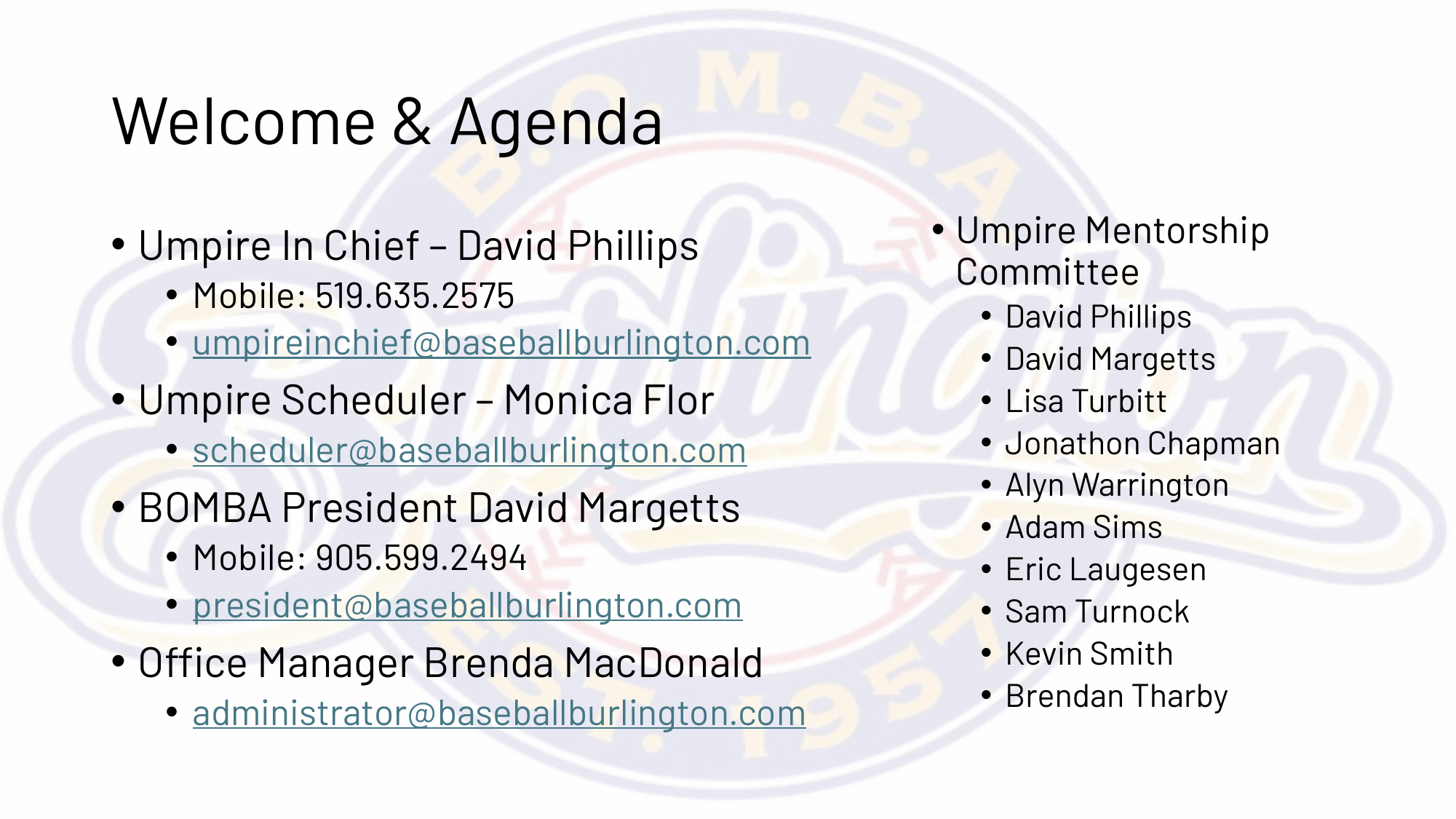

# Welcome & Agenda
Umpire Mentorship Committee
David Phillips
David Margetts
Lisa Turbitt
Jonathon Chapman
Alyn Warrington
Adam Sims
Eric Laugesen
Sam Turnock
Kevin Smith
Brendan Tharby

Umpire In Chief – David Phillips
Mobile: 519.635.2575
umpireinchief@baseballburlington.com
Umpire Scheduler – Monica Flor
scheduler@baseballburlington.com
BOMBA President David Margetts
Mobile: 905.599.2494
president@baseballburlington.com
Office Manager Brenda MacDonald
administrator@baseballburlington.com